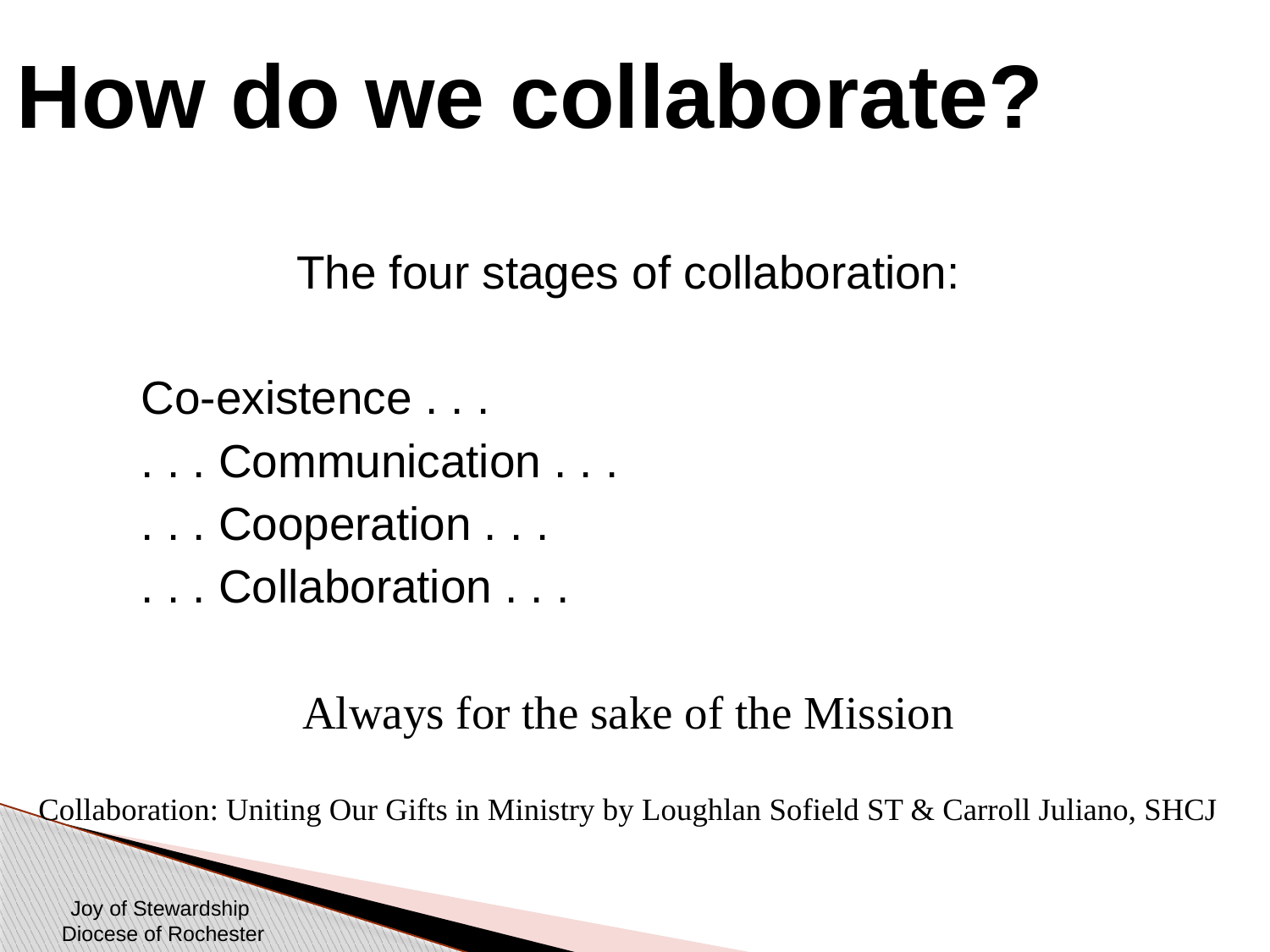

How do we collaborate?

The four stages of collaboration:

	Co-existence . . .
		. . . Communication . . .
			. . . Cooperation . . .
				. . . Collaboration . . .

Always for the sake of the Mission

Collaboration: Uniting Our Gifts in Ministry by Loughlan Sofield ST & Carroll Juliano, SHCJ
Joy of Stewardship
Diocese of Rochester